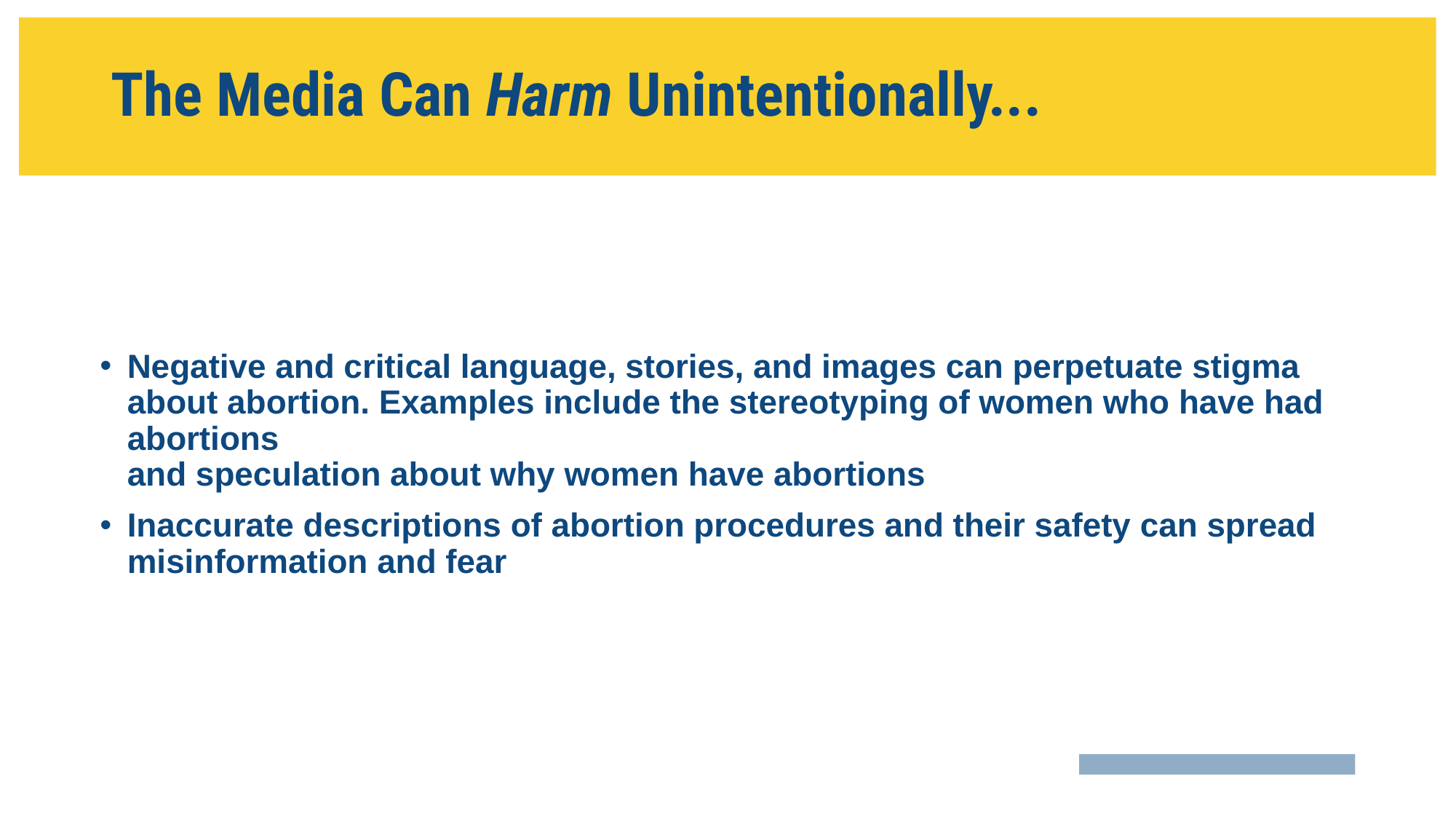

# The Media Can Harm Unintentionally...
Negative and critical language, stories, and images can perpetuate stigma about abortion. Examples include the stereotyping of women who have had abortions
and speculation about why women have abortions
Inaccurate descriptions of abortion procedures and their safety can spread misinformation and fear